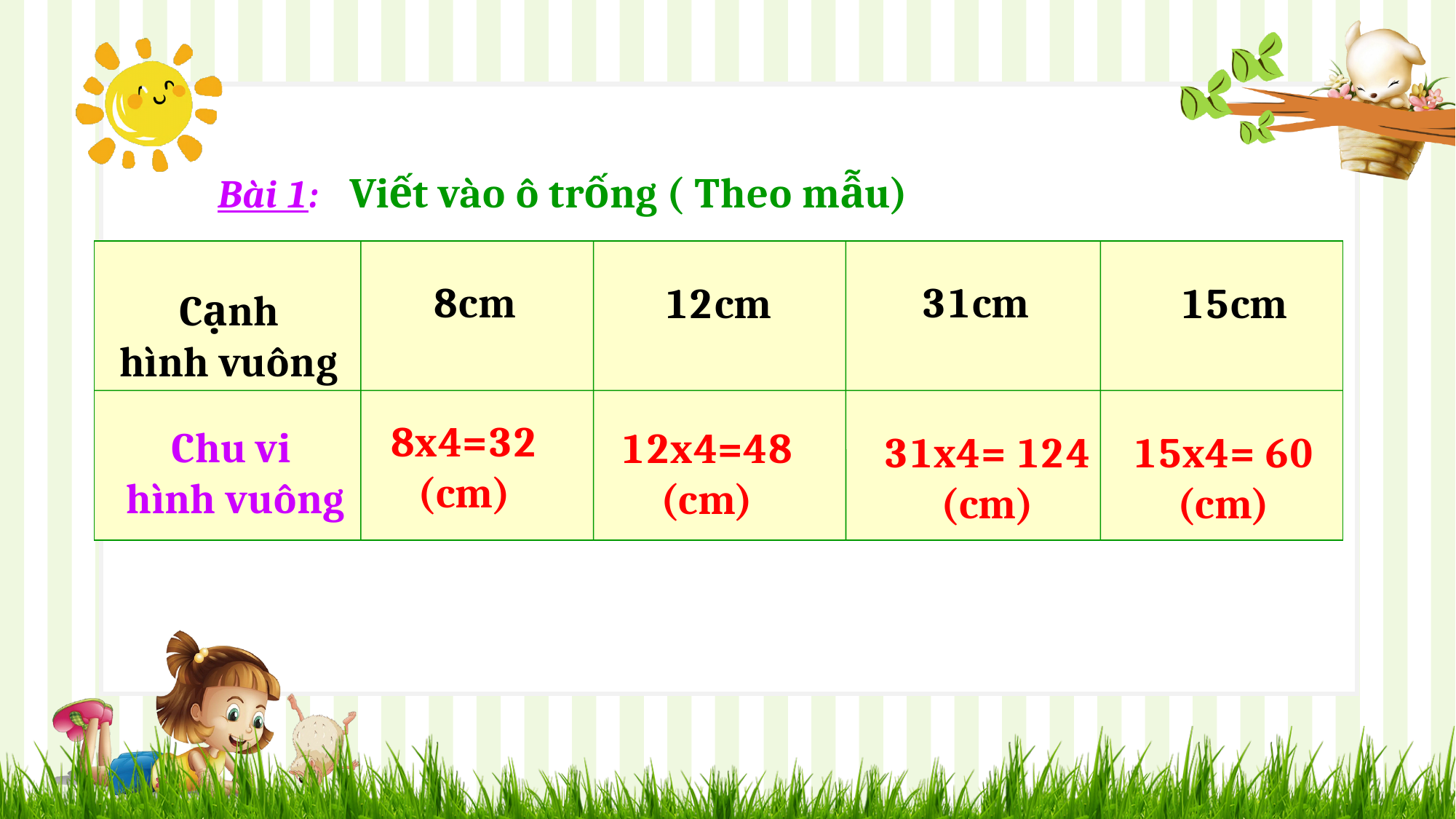

Viết vào ô trống ( Theo mẫu)
Bài 1:

8cm
31cm
12cm
15cm
Cạnh
hình vuông
Chu vi
hình vuông

8x4=32
(cm)
12x4=48
(cm)
15x4= 60
(cm)
31x4= 124
(cm)